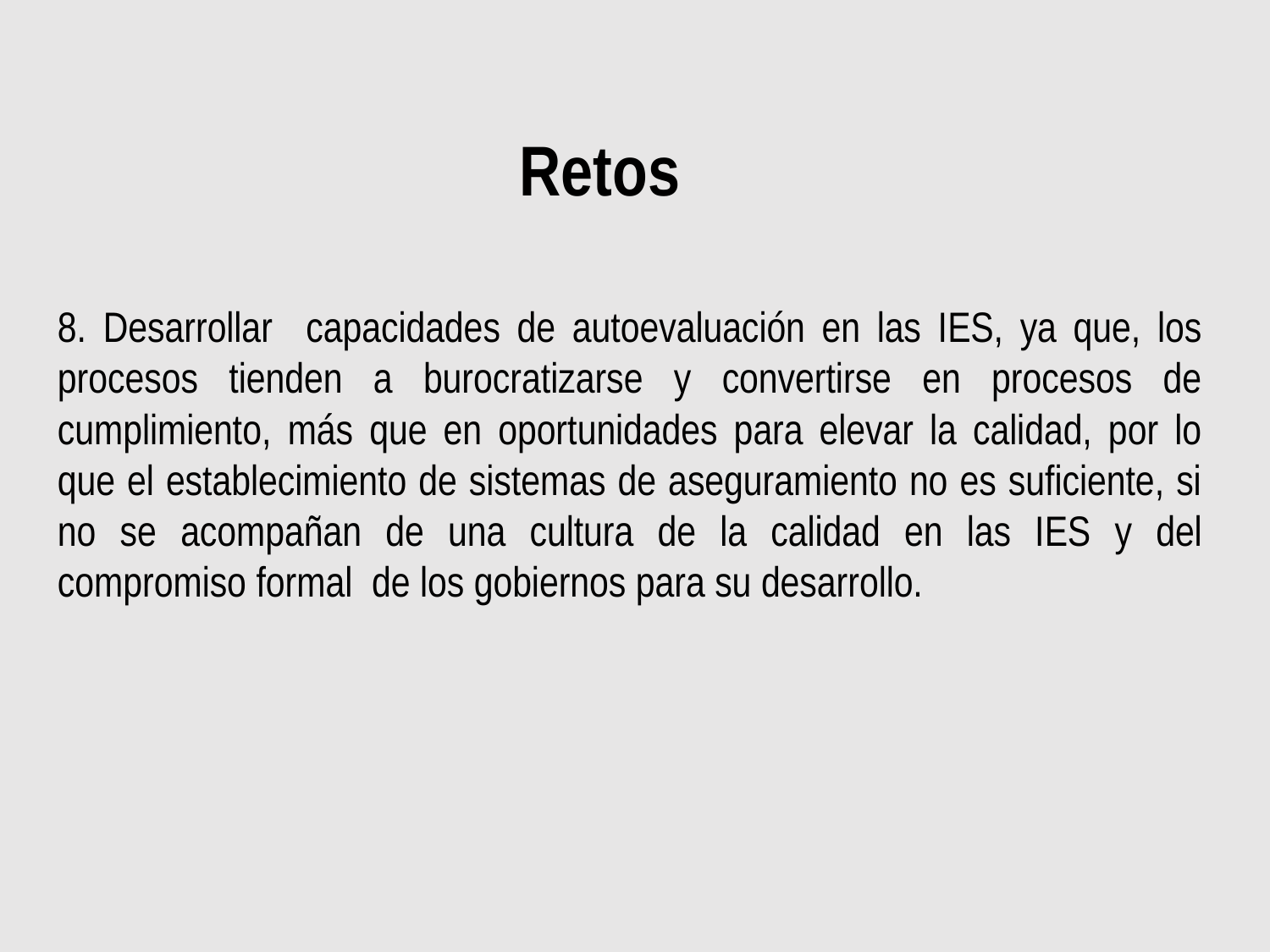

Retos
8. Desarrollar  capacidades de autoevaluación en las IES, ya que, los procesos tienden a burocratizarse y convertirse en procesos de cumplimiento, más que en oportunidades para elevar la calidad, por lo que el establecimiento de sistemas de aseguramiento no es suficiente, si no se acompañan de una cultura de la calidad en las IES y del compromiso formal  de los gobiernos para su desarrollo.